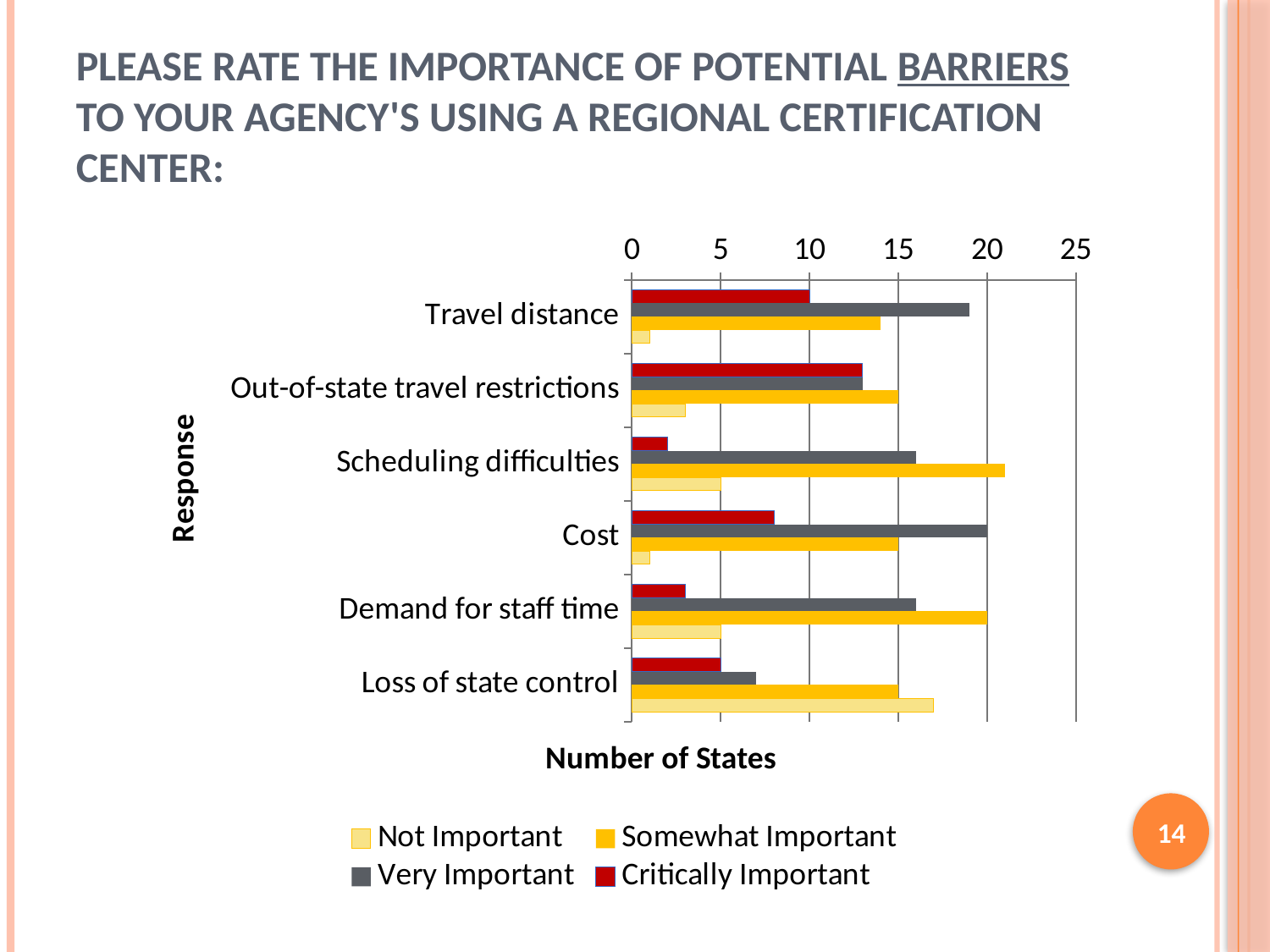

# Please rate the importance of potential barriers to your agency's using a regional certification center:

### Chart

| Category | Critically Important | Very Important | Somewhat Important | Not Important |
|---|---|---|---|---|
| Travel distance | 10.0 | 19.0 | 14.0 | 1.0 |
| Out-of-state travel restrictions | 13.0 | 13.0 | 15.0 | 3.0 |
| Scheduling difficulties | 2.0 | 16.0 | 21.0 | 5.0 |
| Cost | 8.0 | 20.0 | 15.0 | 1.0 |
| Demand for staff time | 3.0 | 16.0 | 20.0 | 5.0 |
| Loss of state control | 5.0 | 7.0 | 15.0 | 17.0 |
14